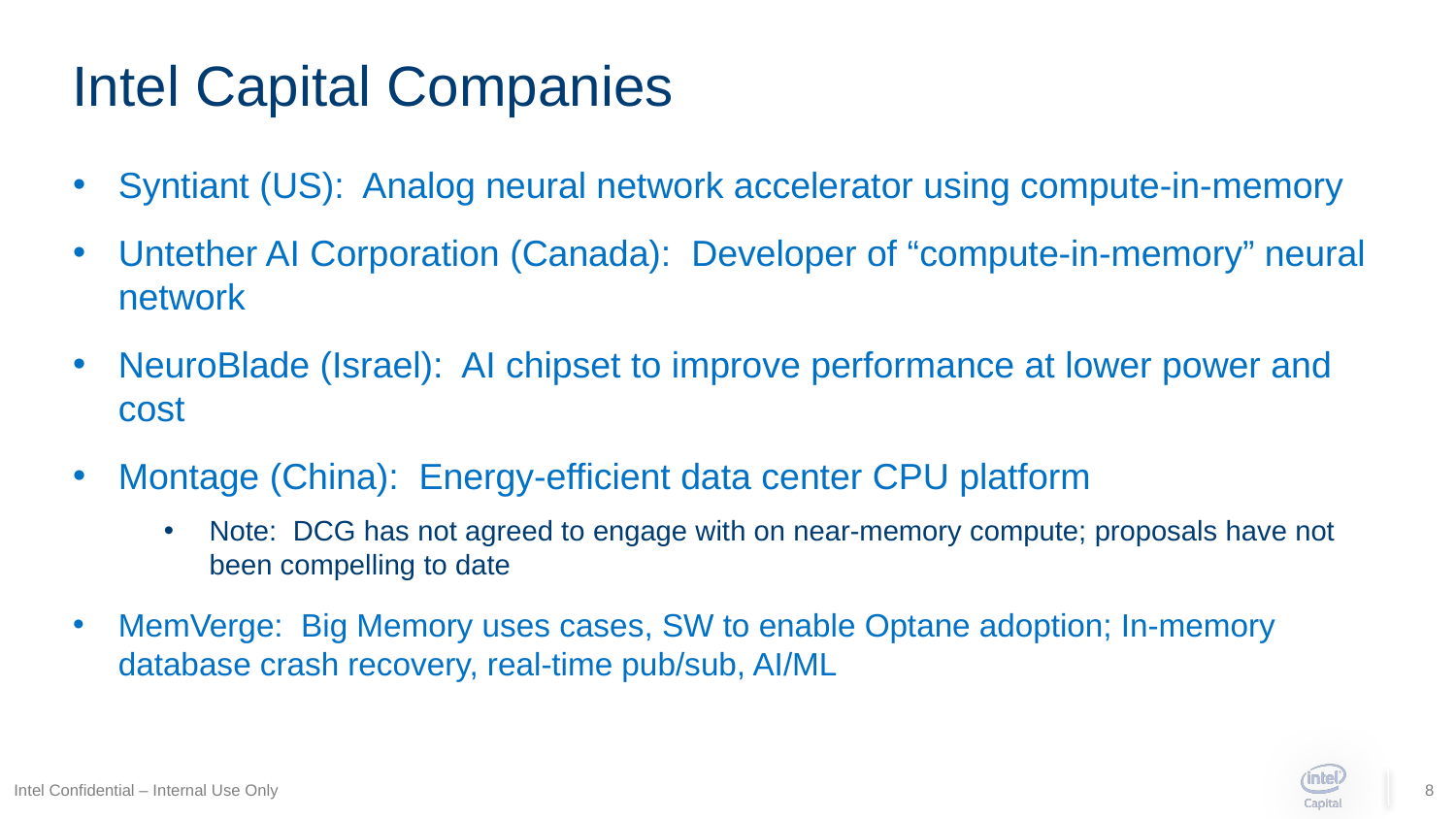

# Intel Capital Companies
Syntiant (US):  Analog neural network accelerator using compute-in-memory
Untether AI Corporation (Canada):  Developer of “compute-in-memory” neural network
NeuroBlade (Israel):  AI chipset to improve performance at lower power and cost
Montage (China):  Energy-efficient data center CPU platform
Note:  DCG has not agreed to engage with on near-memory compute; proposals have not been compelling to date
MemVerge:  Big Memory uses cases, SW to enable Optane adoption; In-memory database crash recovery, real-time pub/sub, AI/ML